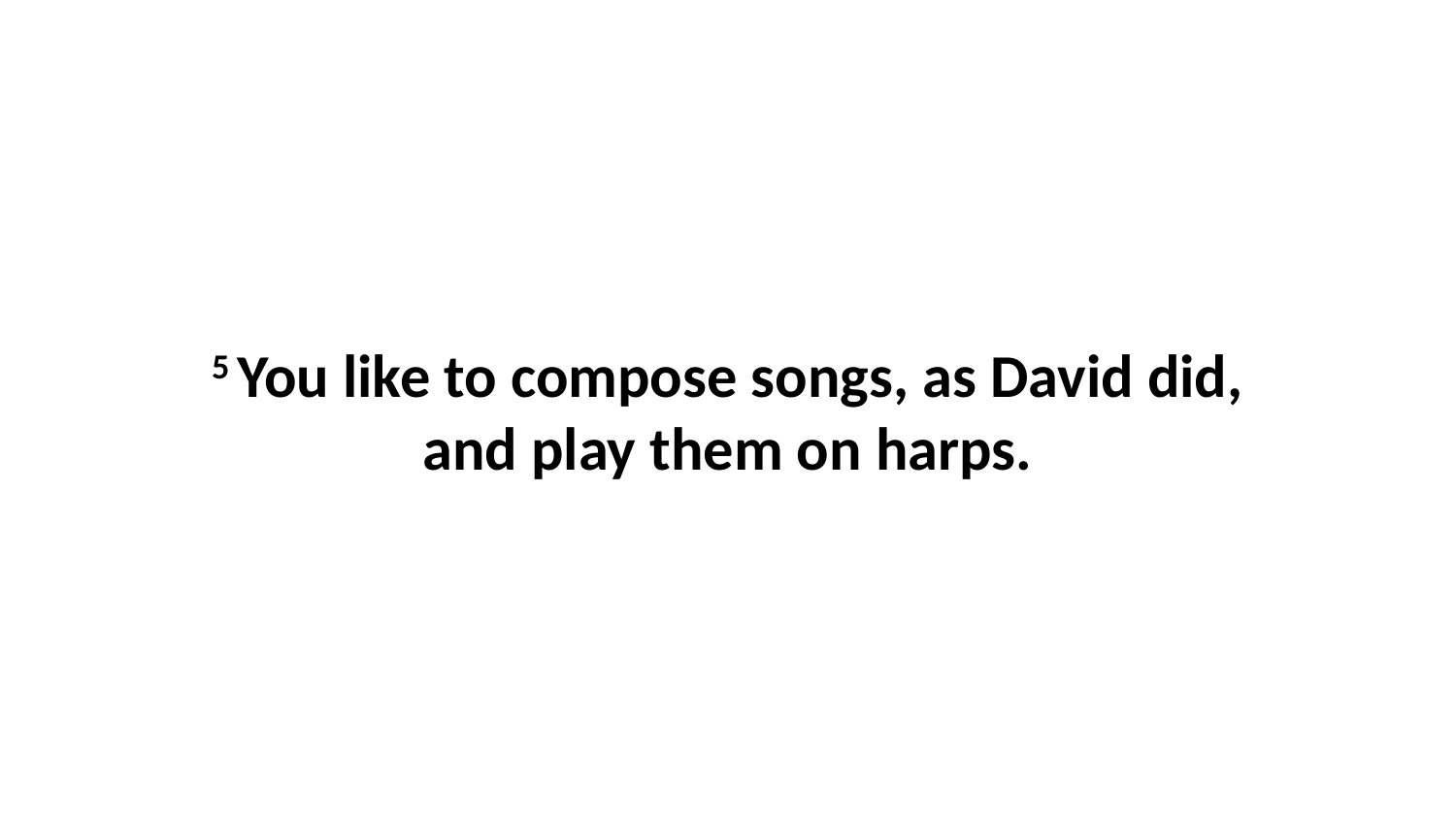

5 You like to compose songs, as David did, and play them on harps.